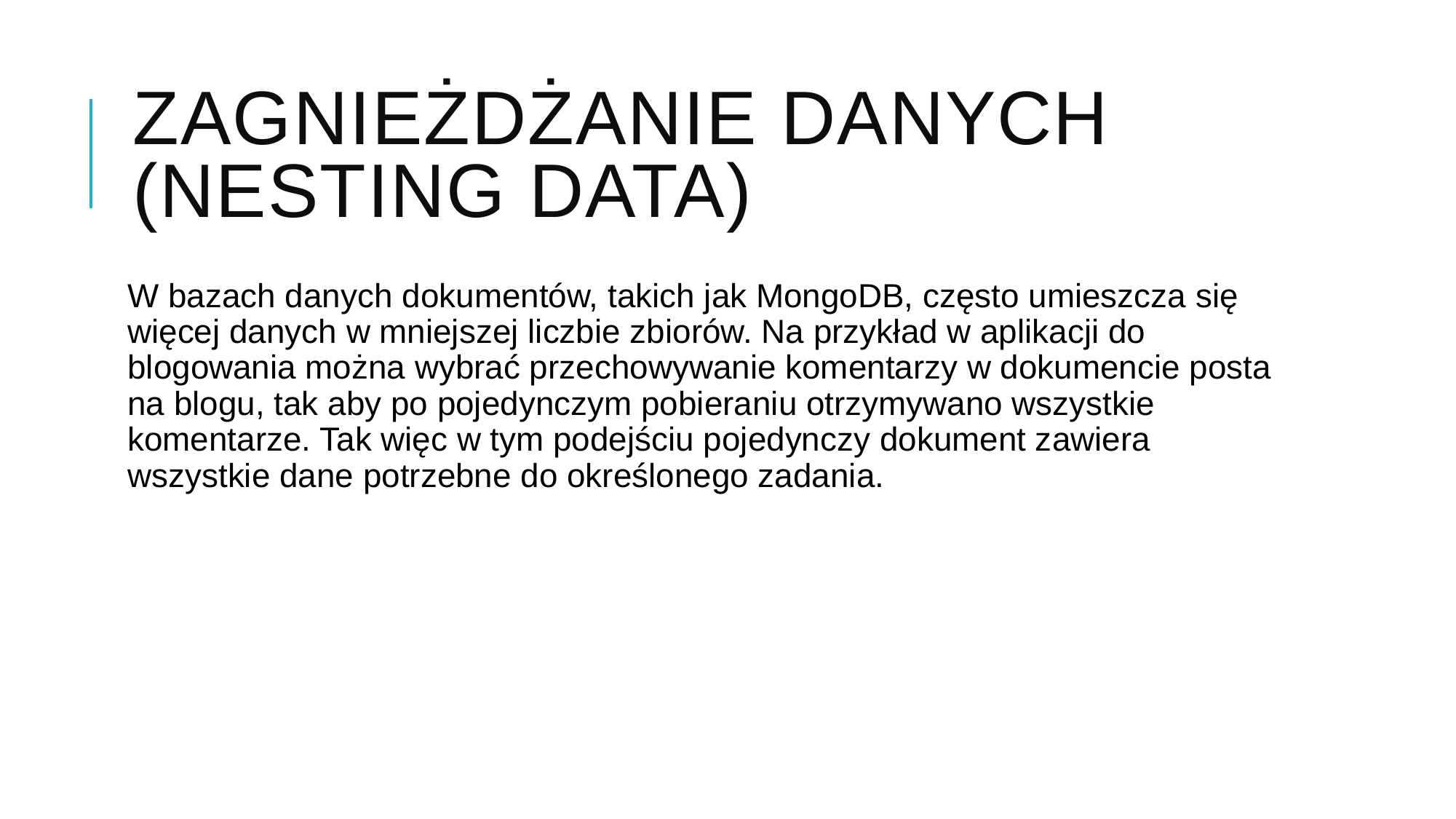

# Zagnieżdżanie danych (Nesting data)
W bazach danych dokumentów, takich jak MongoDB, często umieszcza się więcej danych w mniejszej liczbie zbiorów. Na przykład w aplikacji do blogowania można wybrać przechowywanie komentarzy w dokumencie posta na blogu, tak aby po pojedynczym pobieraniu otrzymywano wszystkie komentarze. Tak więc w tym podejściu pojedynczy dokument zawiera wszystkie dane potrzebne do określonego zadania.